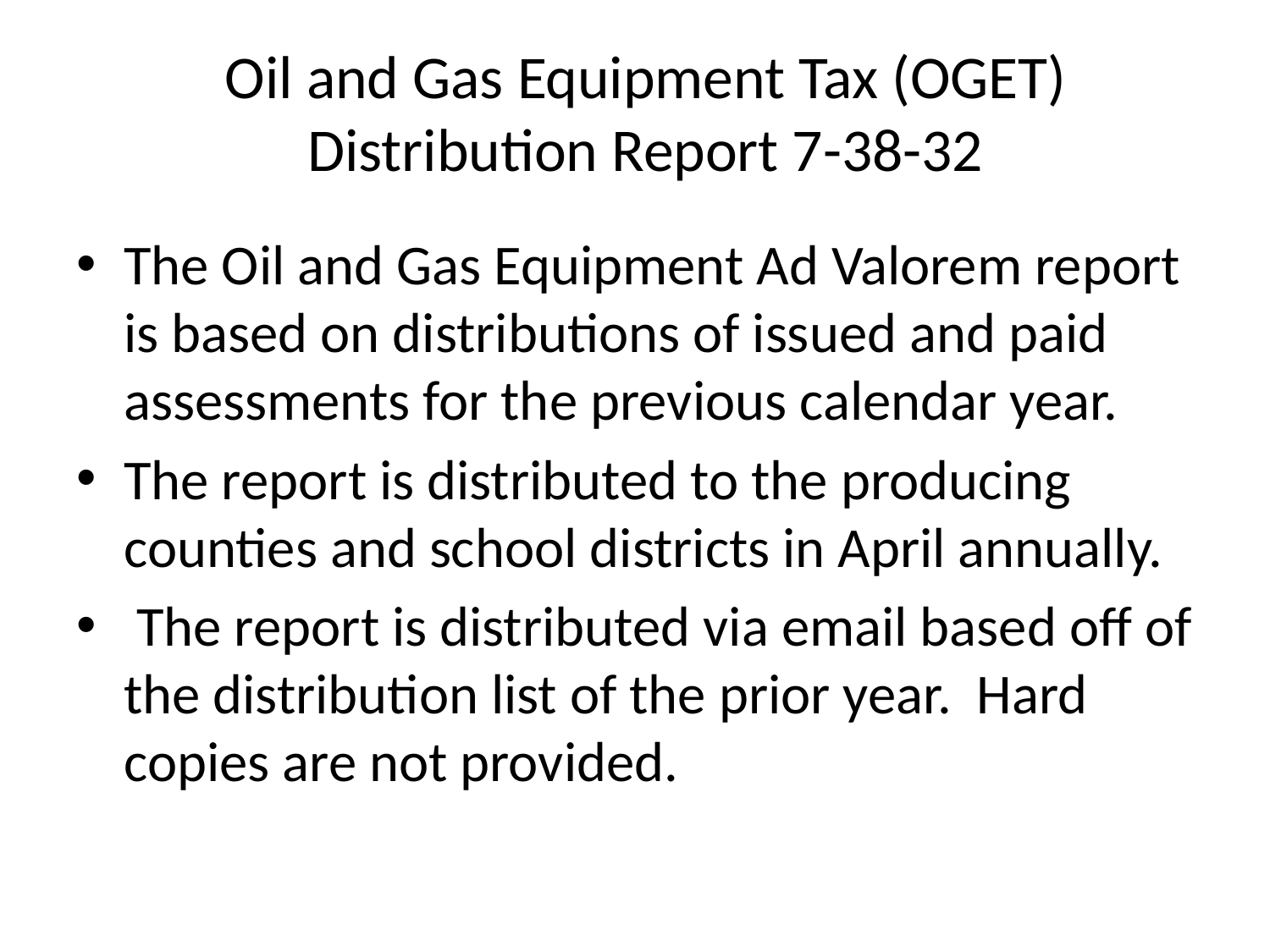

# Oil and Gas Equipment Tax (OGET) Distribution Report 7-38-32
The Oil and Gas Equipment Ad Valorem report is based on distributions of issued and paid assessments for the previous calendar year.
The report is distributed to the producing counties and school districts in April annually.
 The report is distributed via email based off of the distribution list of the prior year.  Hard copies are not provided.